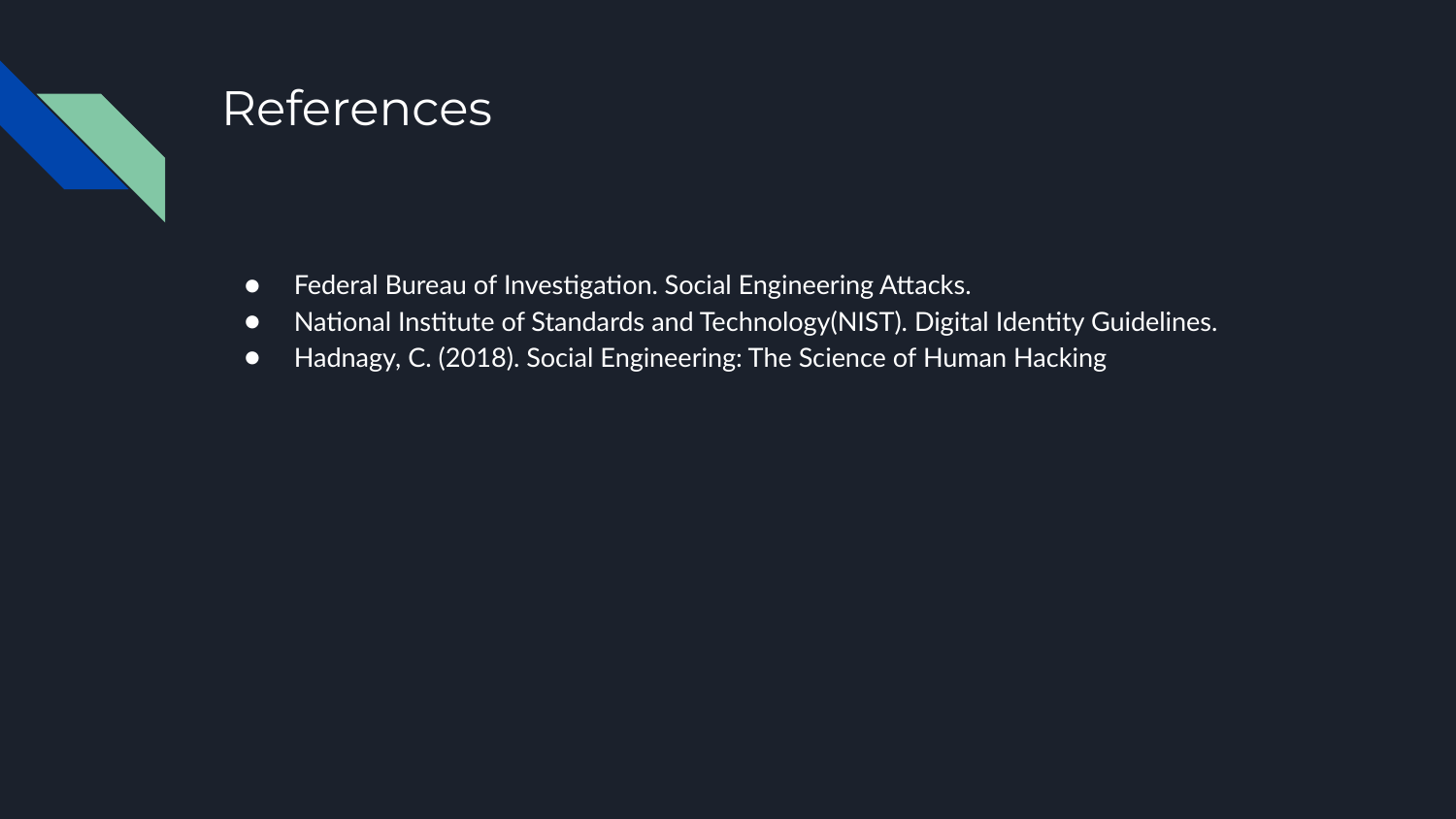

# References
Federal Bureau of Investigation. Social Engineering Attacks.
National Institute of Standards and Technology(NIST). Digital Identity Guidelines.
Hadnagy, C. (2018). Social Engineering: The Science of Human Hacking